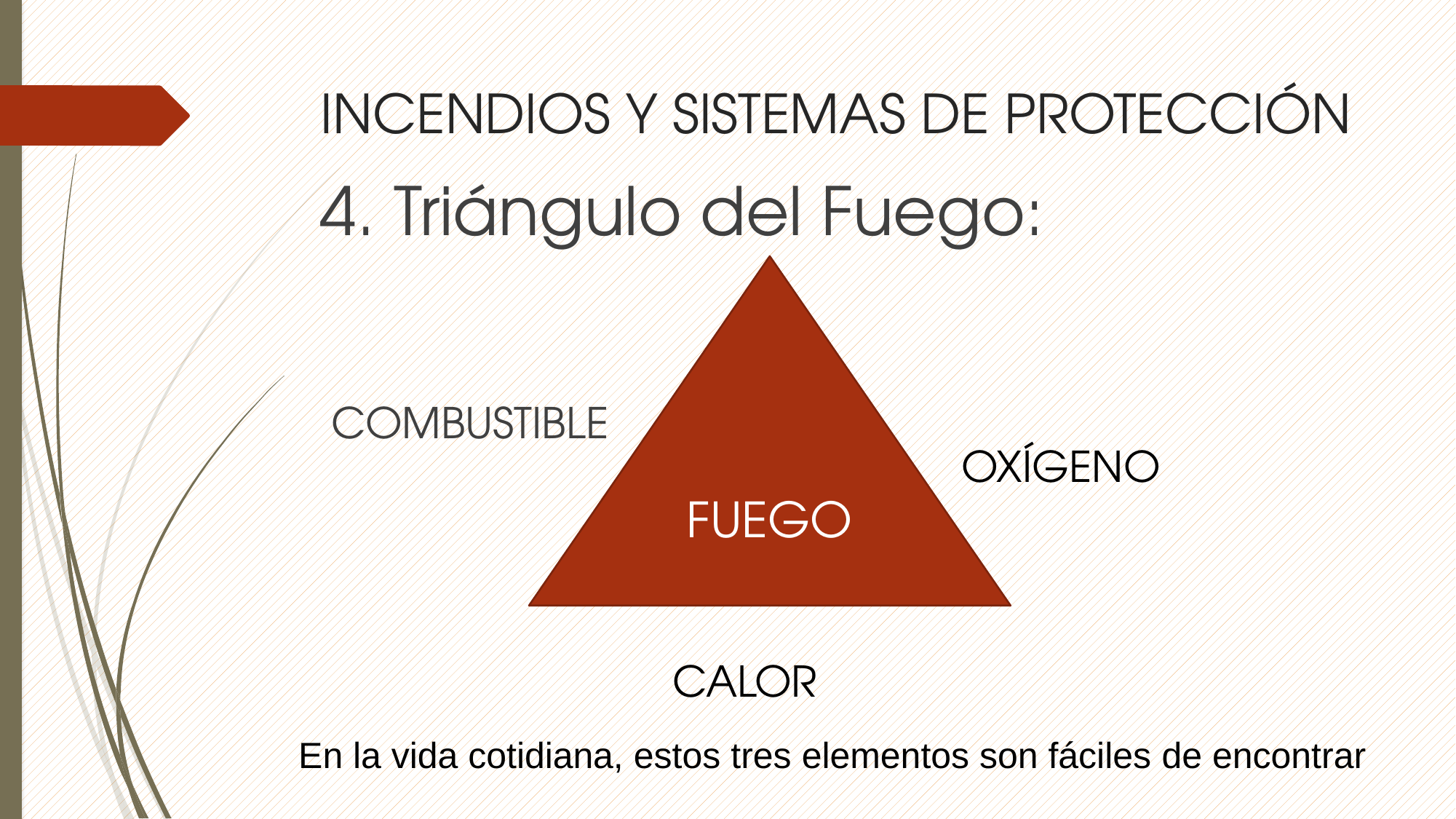

# INCENDIOS Y SISTEMAS DE PROTECCIÓN
4. Triángulo del Fuego:

 COMBUSTIBLE
FUEGO
OXÍGENO
CALOR

En la vida cotidiana, estos tres elementos son fáciles de encontrar